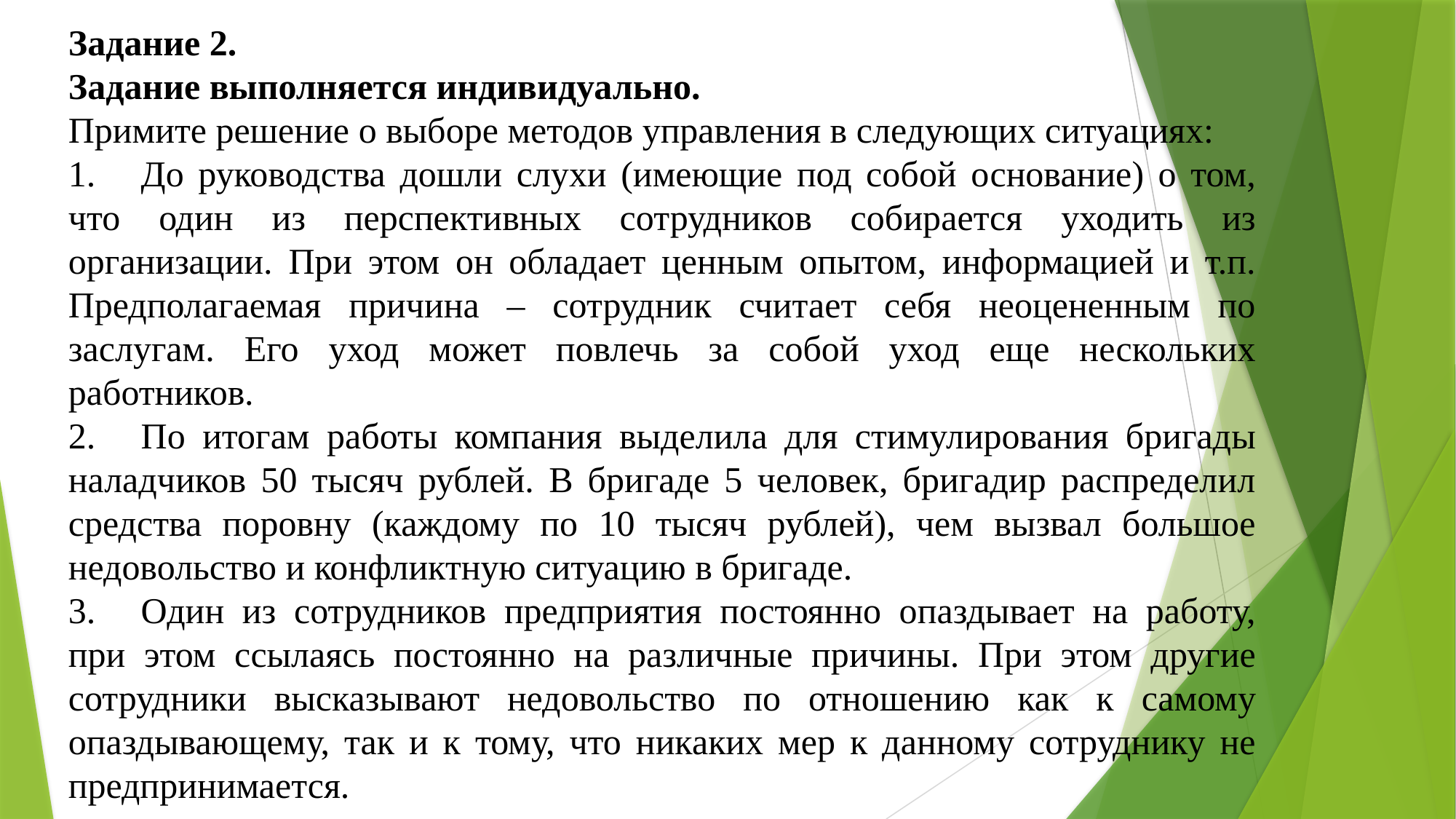

Задание 2.
Задание выполняется индивидуально.
Примите решение о выборе методов управления в следующих ситуациях:
1.     До руководства дошли слухи (имеющие под собой основание) о том, что один из перспективных сотрудников собирается уходить из организации. При этом он обладает ценным опытом, информацией и т.п. Предполагаемая причина – сотрудник считает себя неоцененным по заслугам. Его уход может повлечь за собой уход еще нескольких работников.
2.     По итогам работы компания выделила для стимулирования бригады наладчиков 50 тысяч рублей. В бригаде 5 человек, бригадир распределил средства поровну (каждому по 10 тысяч рублей), чем вызвал большое недовольство и конфликтную ситуацию в бригаде.
3.     Один из сотрудников предприятия постоянно опаздывает на работу, при этом ссылаясь постоянно на различные причины. При этом другие сотрудники высказывают недовольство по отношению как к самому опаздывающему, так и к тому, что никаких мер к данному сотруднику не предпринимается.